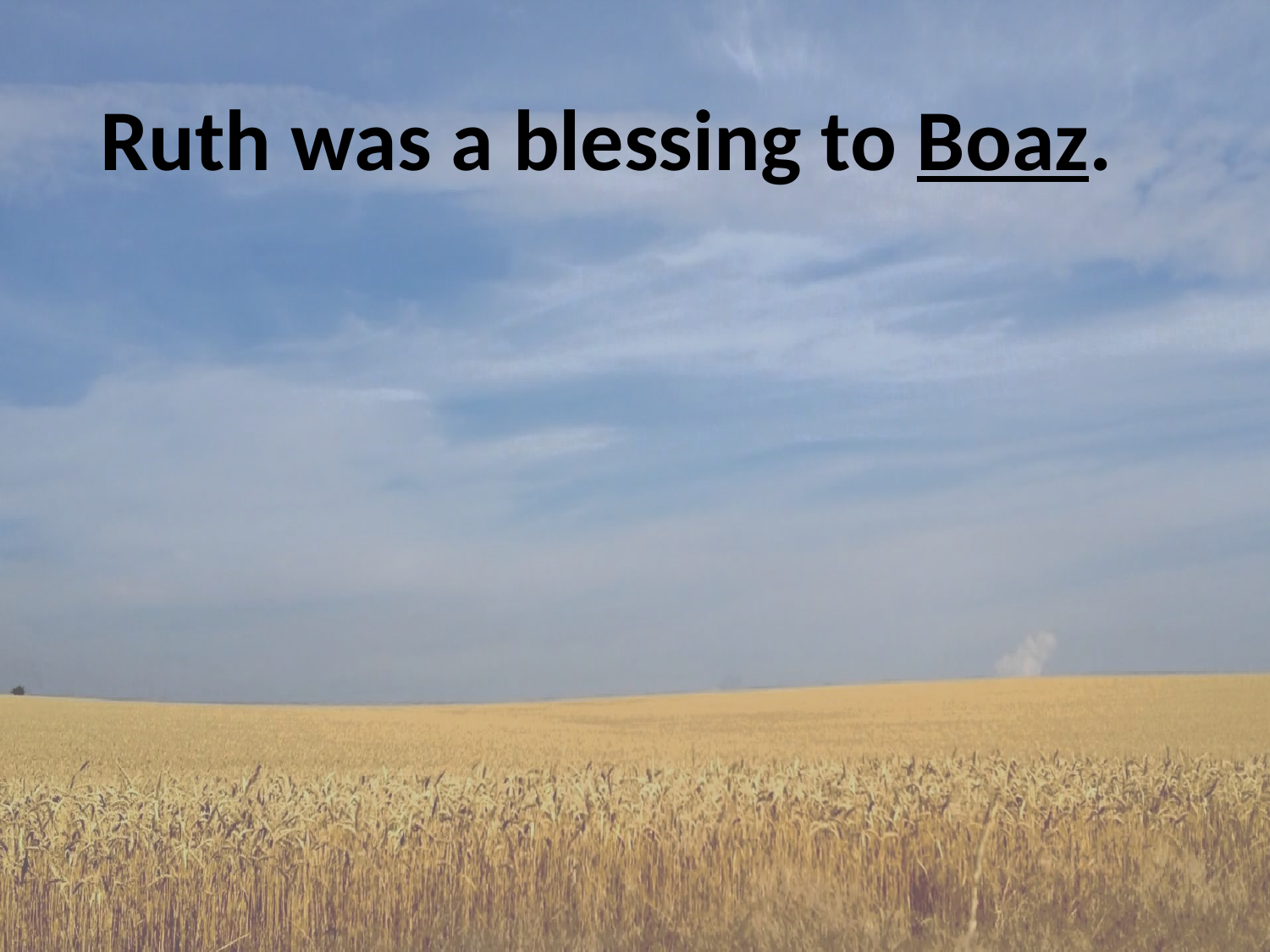

# Ruth was a blessing to Boaz.